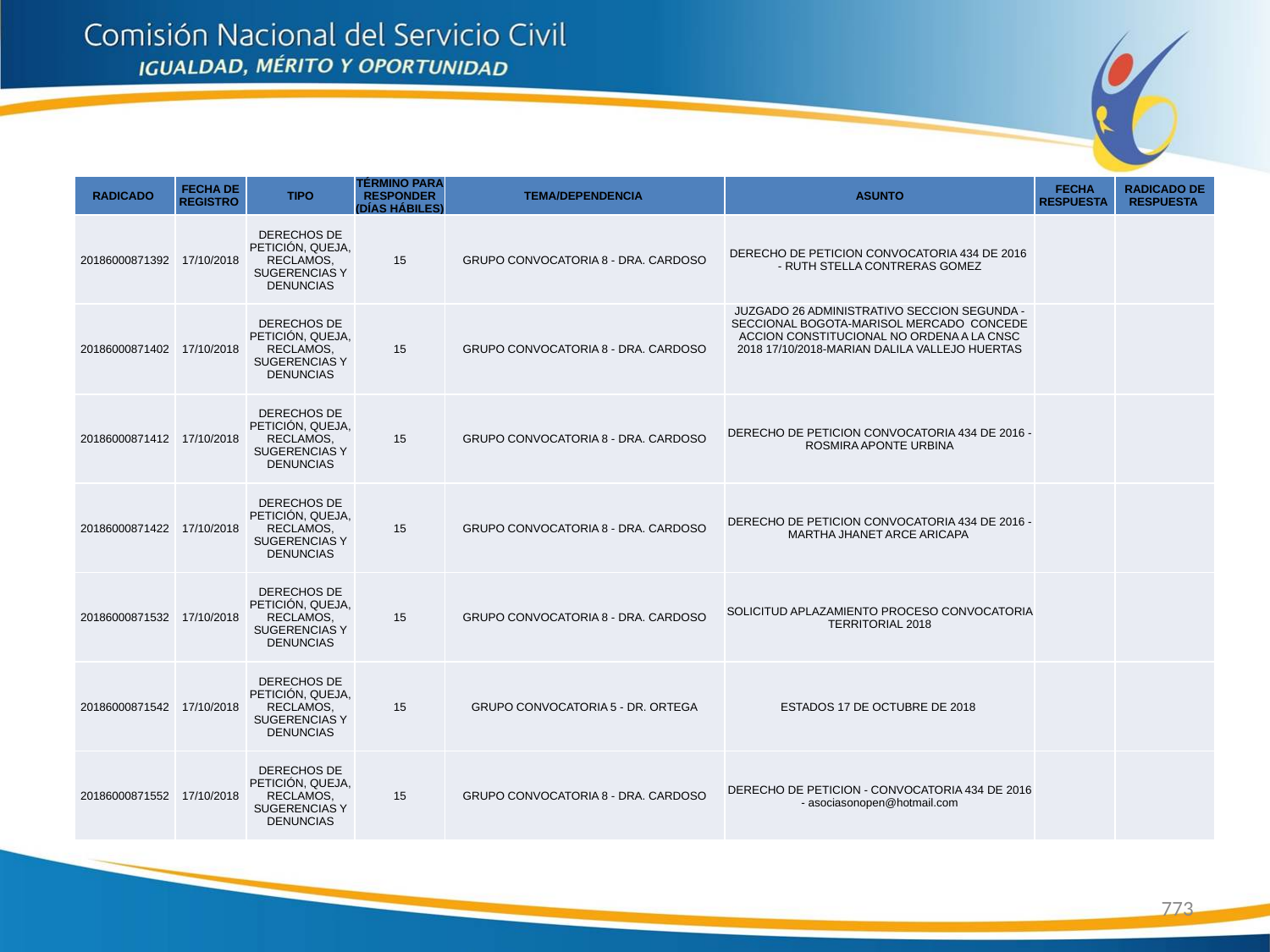

| RADICADO | FECHA DE REGISTRO | TIPO | TÉRMINO PARA RESPONDER (DÍAS HÁBILES) | TEMA/DEPENDENCIA | ASUNTO | FECHA RESPUESTA | RADICADO DE RESPUESTA |
| --- | --- | --- | --- | --- | --- | --- | --- |
| 20186000871392 | 17/10/2018 | DERECHOS DE PETICIÓN, QUEJA, RECLAMOS, SUGERENCIAS Y DENUNCIAS | 15 | GRUPO CONVOCATORIA 8 - DRA. CARDOSO | DERECHO DE PETICION CONVOCATORIA 434 DE 2016 - RUTH STELLA CONTRERAS GOMEZ |  |  |
| 20186000871402 | 17/10/2018 | DERECHOS DE PETICIÓN, QUEJA, RECLAMOS, SUGERENCIAS Y DENUNCIAS | 15 | GRUPO CONVOCATORIA 8 - DRA. CARDOSO | JUZGADO 26 ADMINISTRATIVO SECCION SEGUNDA - SECCIONAL BOGOTA-MARISOL MERCADO CONCEDE ACCION CONSTITUCIONAL NO ORDENA A LA CNSC 2018 17/10/2018-MARIAN DALILA VALLEJO HUERTAS |  |  |
| 20186000871412 | 17/10/2018 | DERECHOS DE PETICIÓN, QUEJA, RECLAMOS, SUGERENCIAS Y DENUNCIAS | 15 | GRUPO CONVOCATORIA 8 - DRA. CARDOSO | DERECHO DE PETICION CONVOCATORIA 434 DE 2016 - ROSMIRA APONTE URBINA |  |  |
| 20186000871422 | 17/10/2018 | DERECHOS DE PETICIÓN, QUEJA, RECLAMOS, SUGERENCIAS Y DENUNCIAS | 15 | GRUPO CONVOCATORIA 8 - DRA. CARDOSO | DERECHO DE PETICION CONVOCATORIA 434 DE 2016 - MARTHA JHANET ARCE ARICAPA |  |  |
| 20186000871532 | 17/10/2018 | DERECHOS DE PETICIÓN, QUEJA, RECLAMOS, SUGERENCIAS Y DENUNCIAS | 15 | GRUPO CONVOCATORIA 8 - DRA. CARDOSO | SOLICITUD APLAZAMIENTO PROCESO CONVOCATORIA TERRITORIAL 2018 |  |  |
| 20186000871542 | 17/10/2018 | DERECHOS DE PETICIÓN, QUEJA, RECLAMOS, SUGERENCIAS Y DENUNCIAS | 15 | GRUPO CONVOCATORIA 5 - DR. ORTEGA | ESTADOS 17 DE OCTUBRE DE 2018 |  |  |
| 20186000871552 | 17/10/2018 | DERECHOS DE PETICIÓN, QUEJA, RECLAMOS, SUGERENCIAS Y DENUNCIAS | 15 | GRUPO CONVOCATORIA 8 - DRA. CARDOSO | DERECHO DE PETICION - CONVOCATORIA 434 DE 2016 - asociasonopen@hotmail.com |  |  |
773